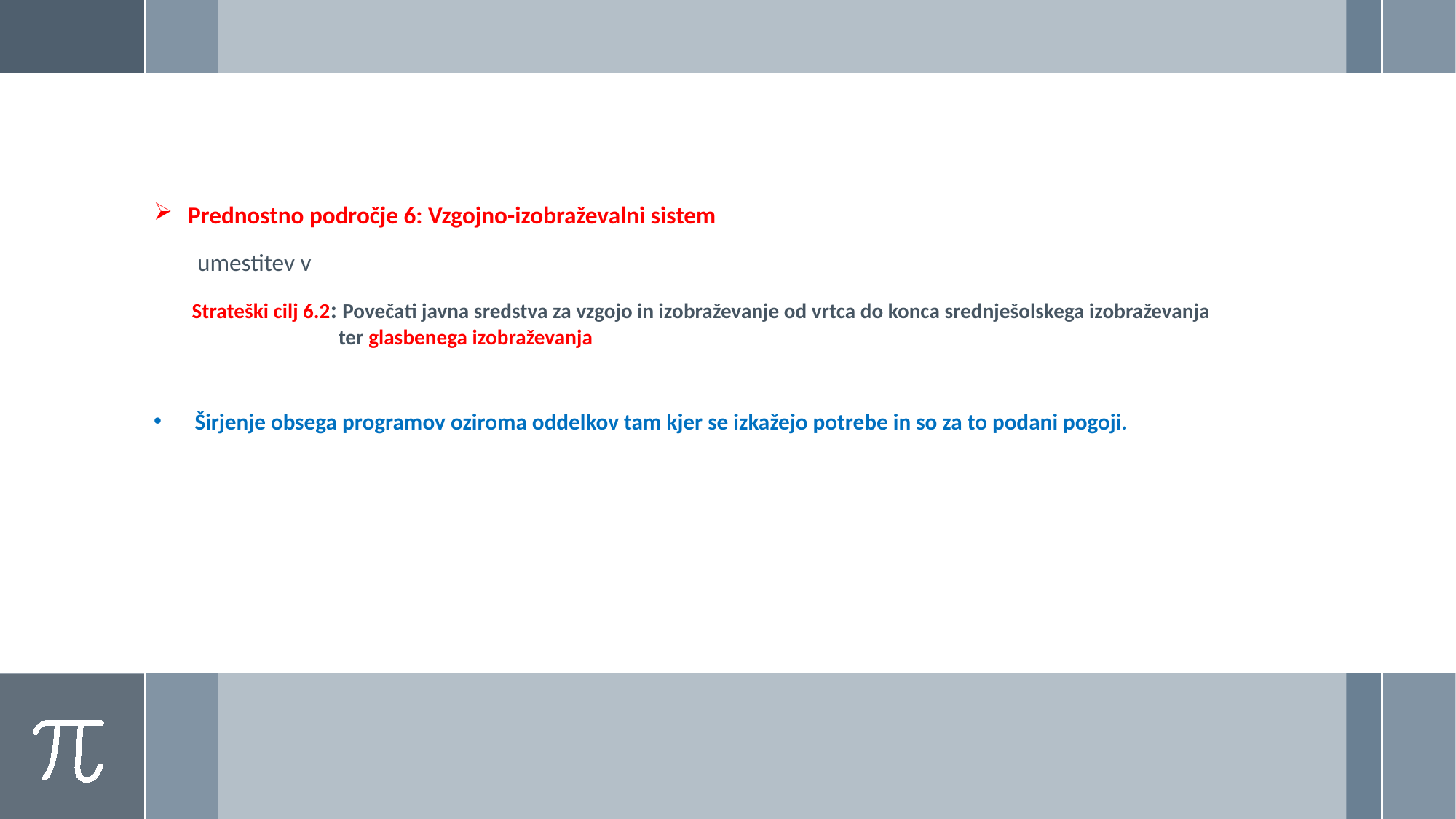

#
Prednostno področje 6: Vzgojno-izobraževalni sistem
        umestitev v
       Strateški cilj 6.2: Povečati javna sredstva za vzgojo in izobraževanje od vrtca do konca srednješolskega izobraževanja
                                       ter glasbenega izobraževanja

Širjenje obsega programov oziroma oddelkov tam kjer se izkažejo potrebe in so za to podani pogoji.